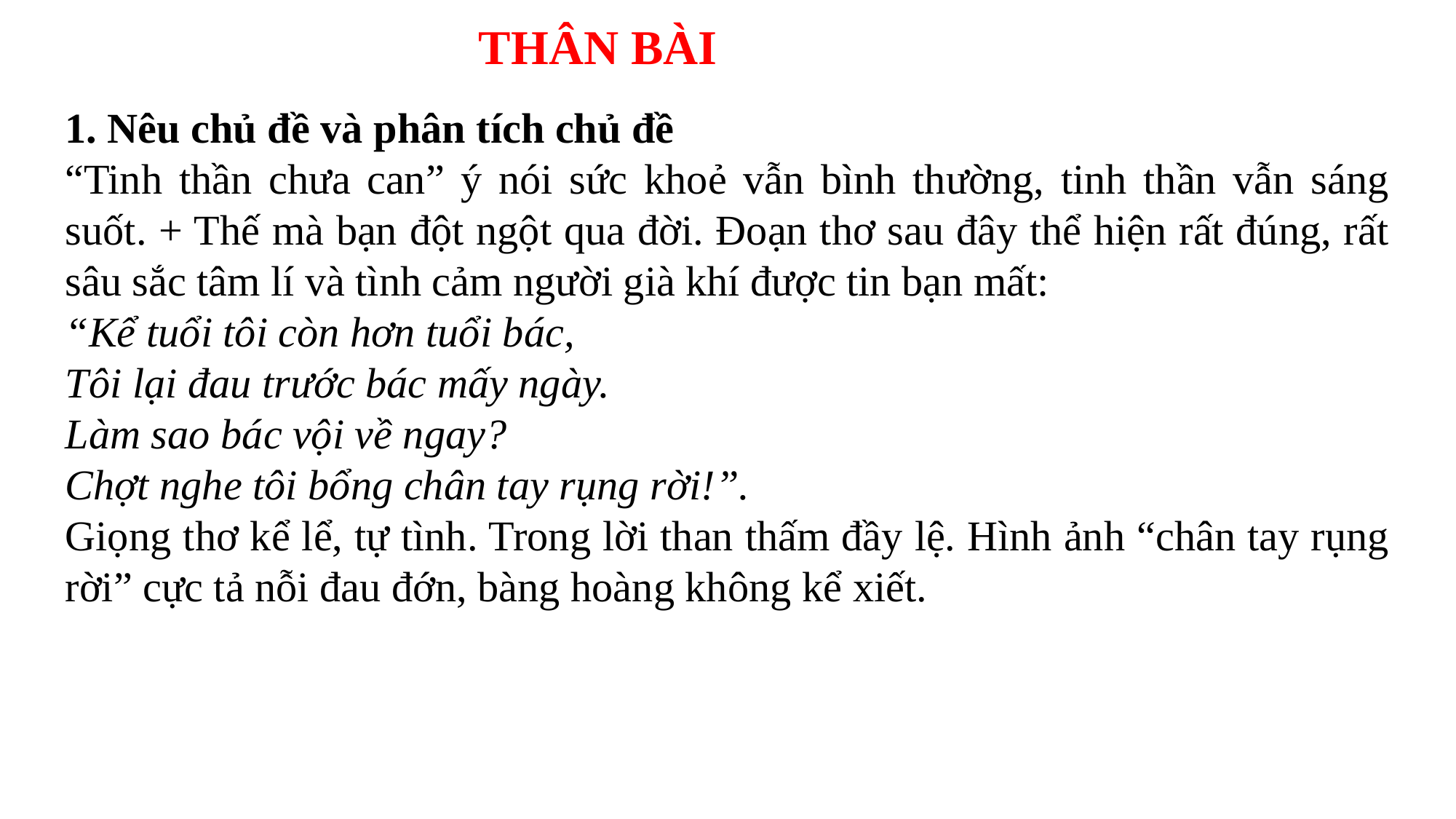

THÂN BÀI
1. Nêu chủ đề và phân tích chủ đề
“Tinh thần chưa can” ý nói sức khoẻ vẫn bình thường, tinh thần vẫn sáng suốt. + Thế mà bạn đột ngột qua đời. Đoạn thơ sau đây thể hiện rất đúng, rất sâu sắc tâm lí và tình cảm người già khí được tin bạn mất:
“Kể tuổi tôi còn hơn tuổi bác,
Tôi lại đau trước bác mấy ngày.
Làm sao bác vội về ngay?
Chợt nghe tôi bổng chân tay rụng rời!”.
Giọng thơ kể lể, tự tình. Trong lời than thấm đầy lệ. Hình ảnh “chân tay rụng rời” cực tả nỗi đau đớn, bàng hoàng không kể xiết.